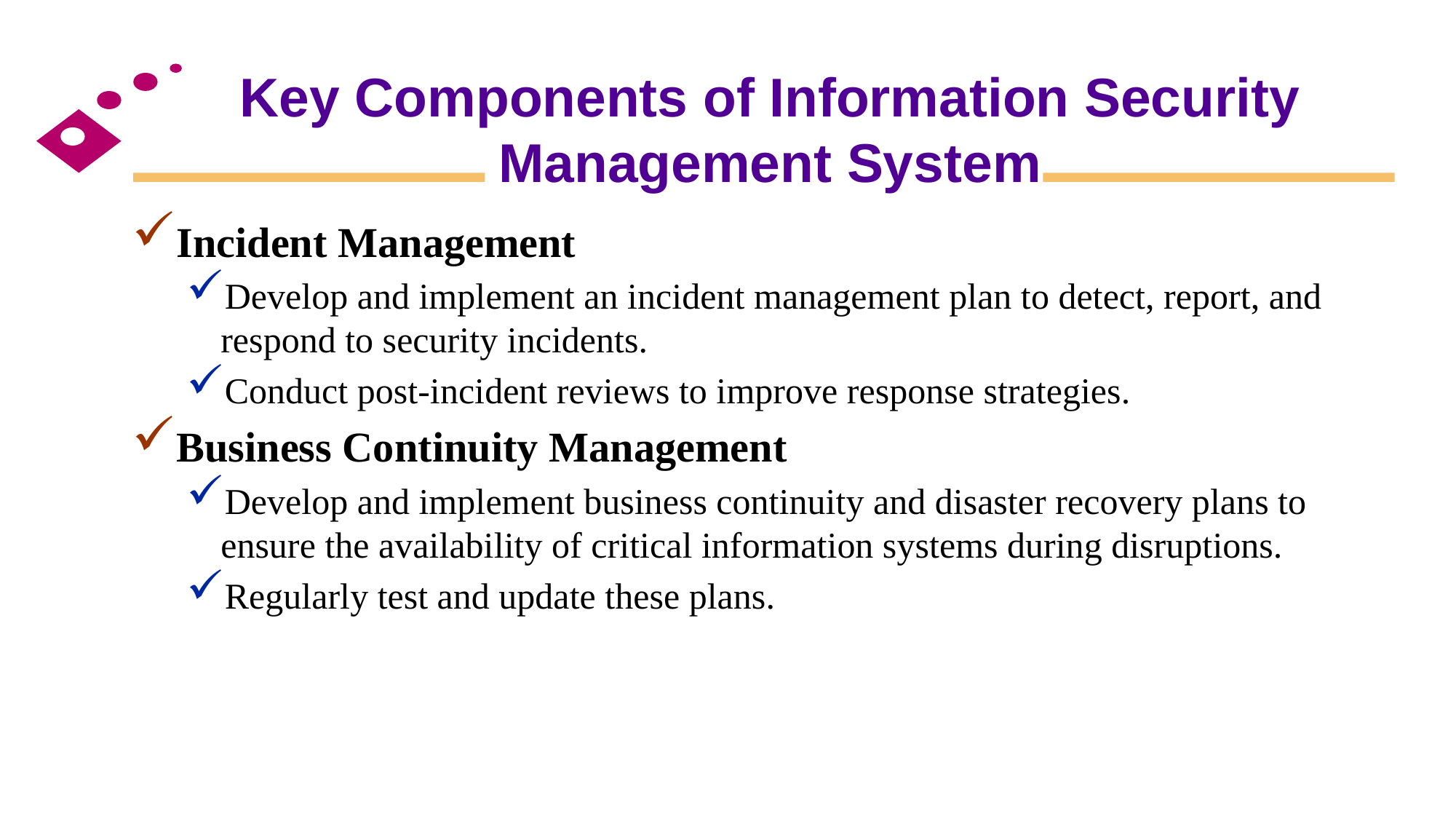

# Key Components of Information Security Management System
Incident Management
Develop and implement an incident management plan to detect, report, and respond to security incidents.
Conduct post-incident reviews to improve response strategies.
Business Continuity Management
Develop and implement business continuity and disaster recovery plans to ensure the availability of critical information systems during disruptions.
Regularly test and update these plans.